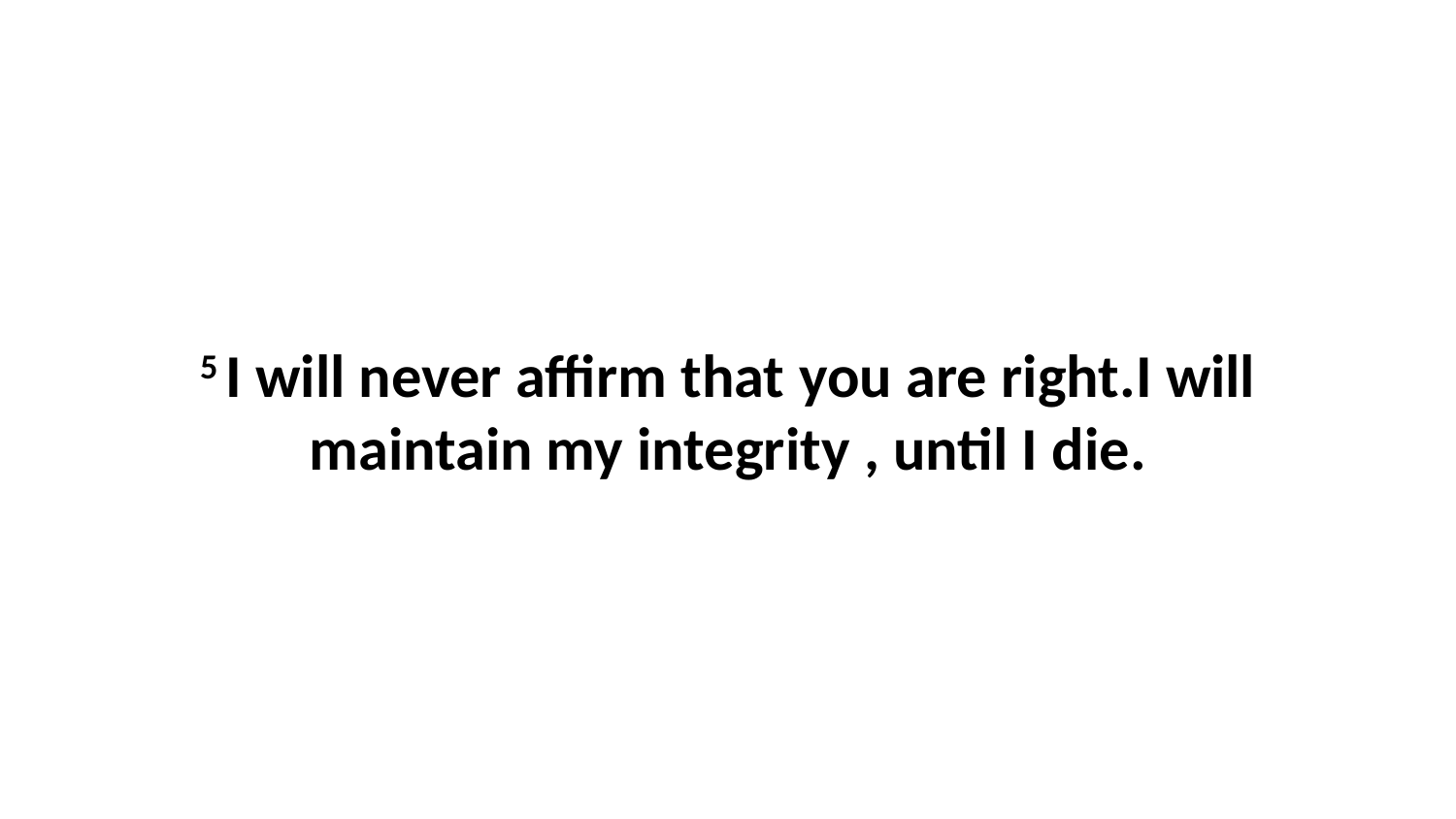

5 I will never affirm that you are right.I will maintain my integrity , until I die.